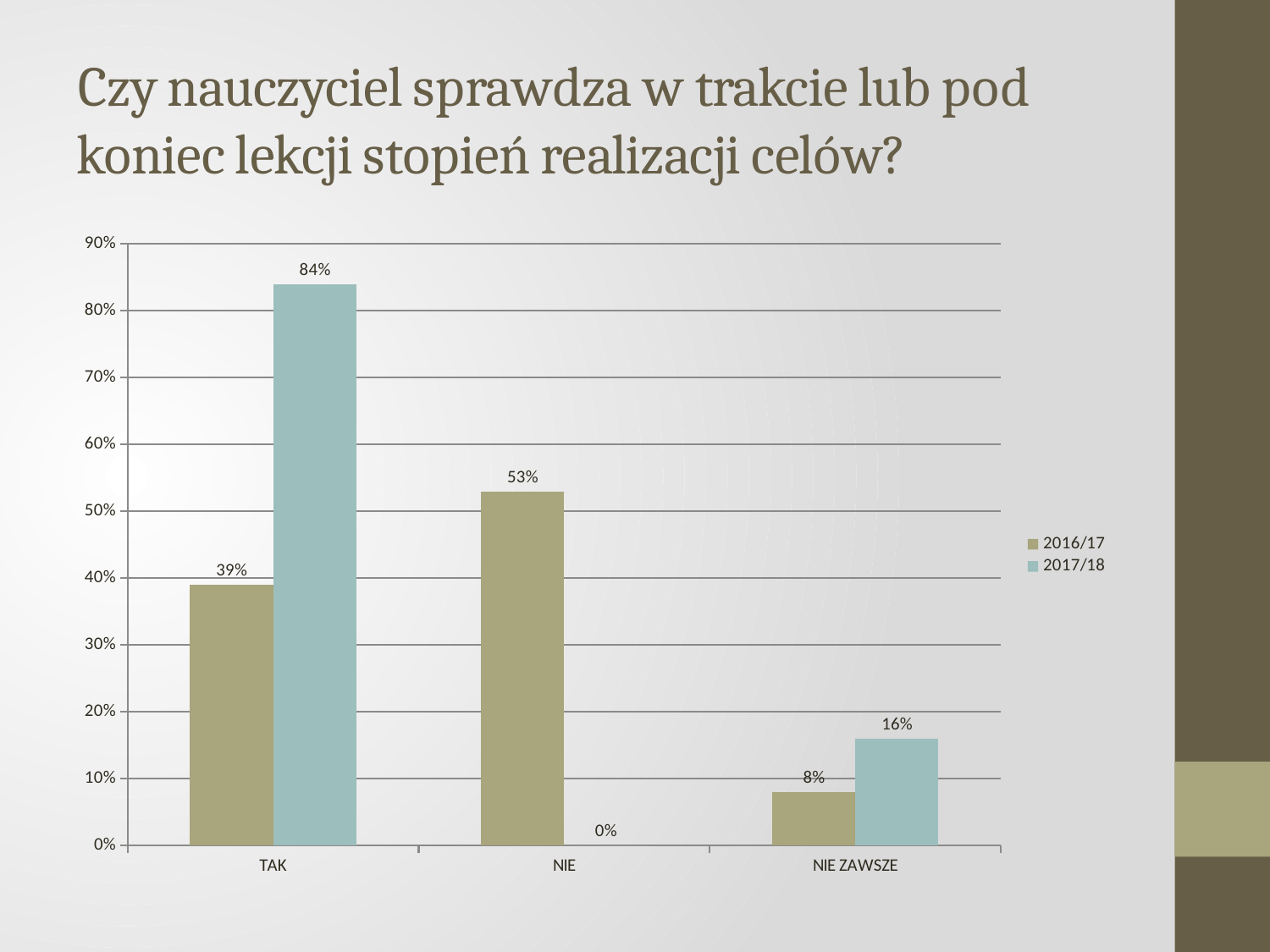

# Czy nauczyciel sprawdza w trakcie lub pod koniec lekcji stopień realizacji celów?

### Chart

| Category | 2016/17 | 2017/18 |
|---|---|---|
| TAK | 0.39 | 0.84 |
| NIE | 0.53 | 0.0 |
| NIE ZAWSZE | 0.08 | 0.16 |